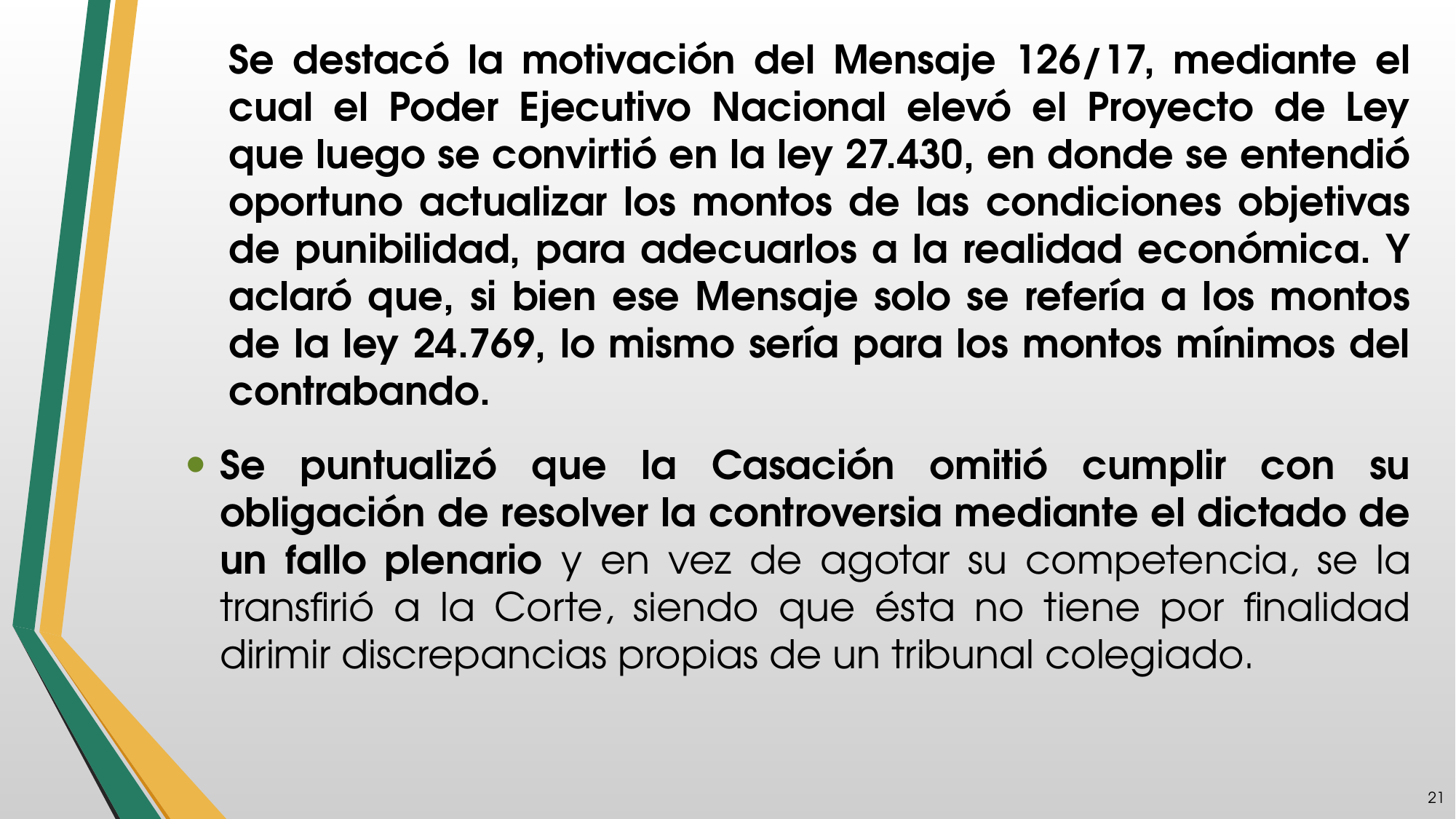

Se destacó la motivación del Mensaje 126/17, mediante el cual el Poder Ejecutivo Nacional elevó el Proyecto de Ley que luego se convirtió en la ley 27.430, en donde se entendió oportuno actualizar los montos de las condiciones objetivas de punibilidad, para adecuarlos a la realidad económica. Y aclaró que, si bien ese Mensaje solo se refería a los montos de la ley 24.769, lo mismo sería para los montos mínimos del contrabando.
Se puntualizó que la Casación omitió cumplir con su obligación de resolver la controversia mediante el dictado de un fallo plenario y en vez de agotar su competencia, se la transfirió a la Corte, siendo que ésta no tiene por finalidad dirimir discrepancias propias de un tribunal colegiado.
21